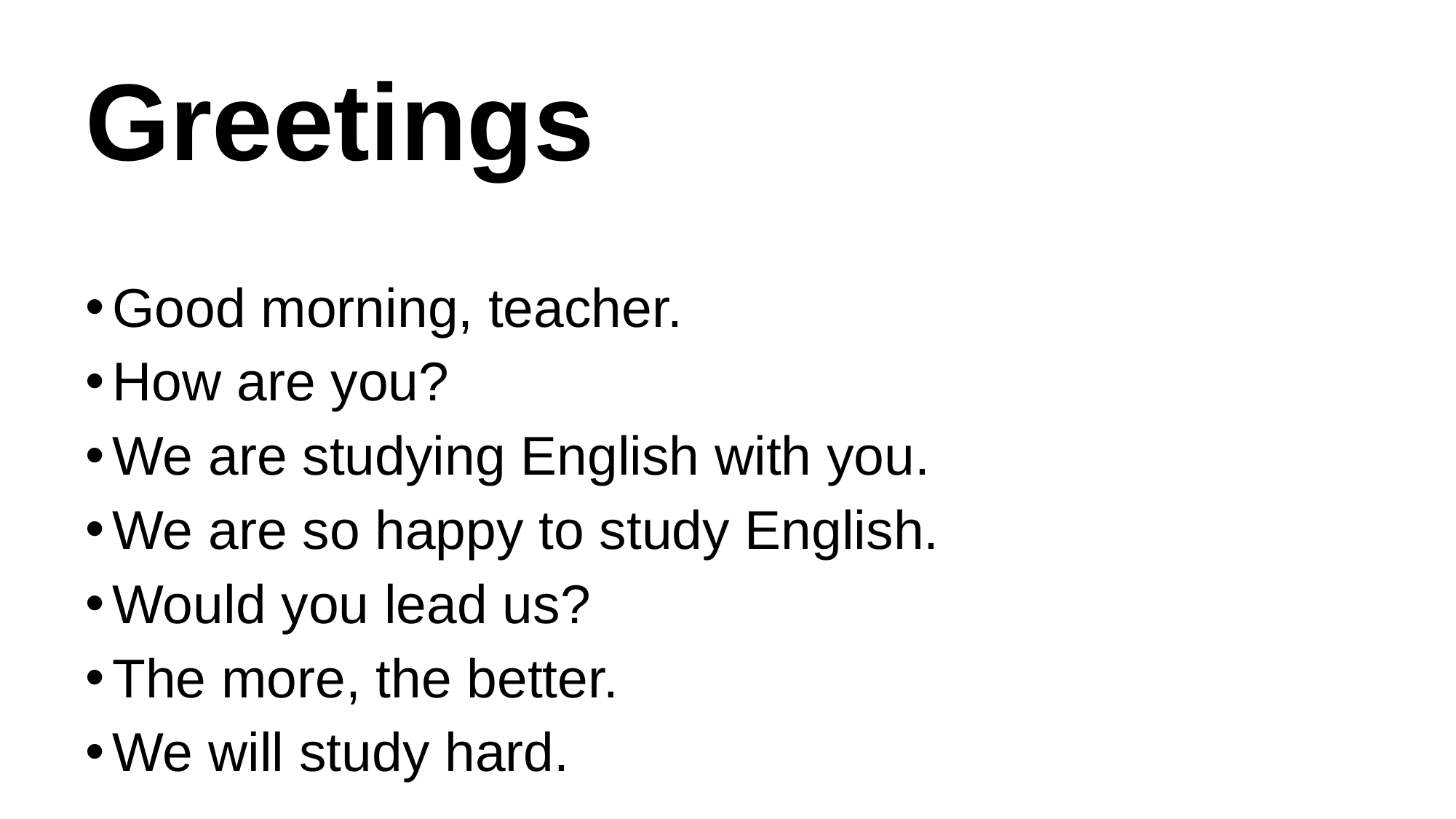

Greetings

Good morning, teacher.
How are you?
We are studying English with you.
We are so happy to study English.
Would you lead us?
The more, the better.
We will study hard.